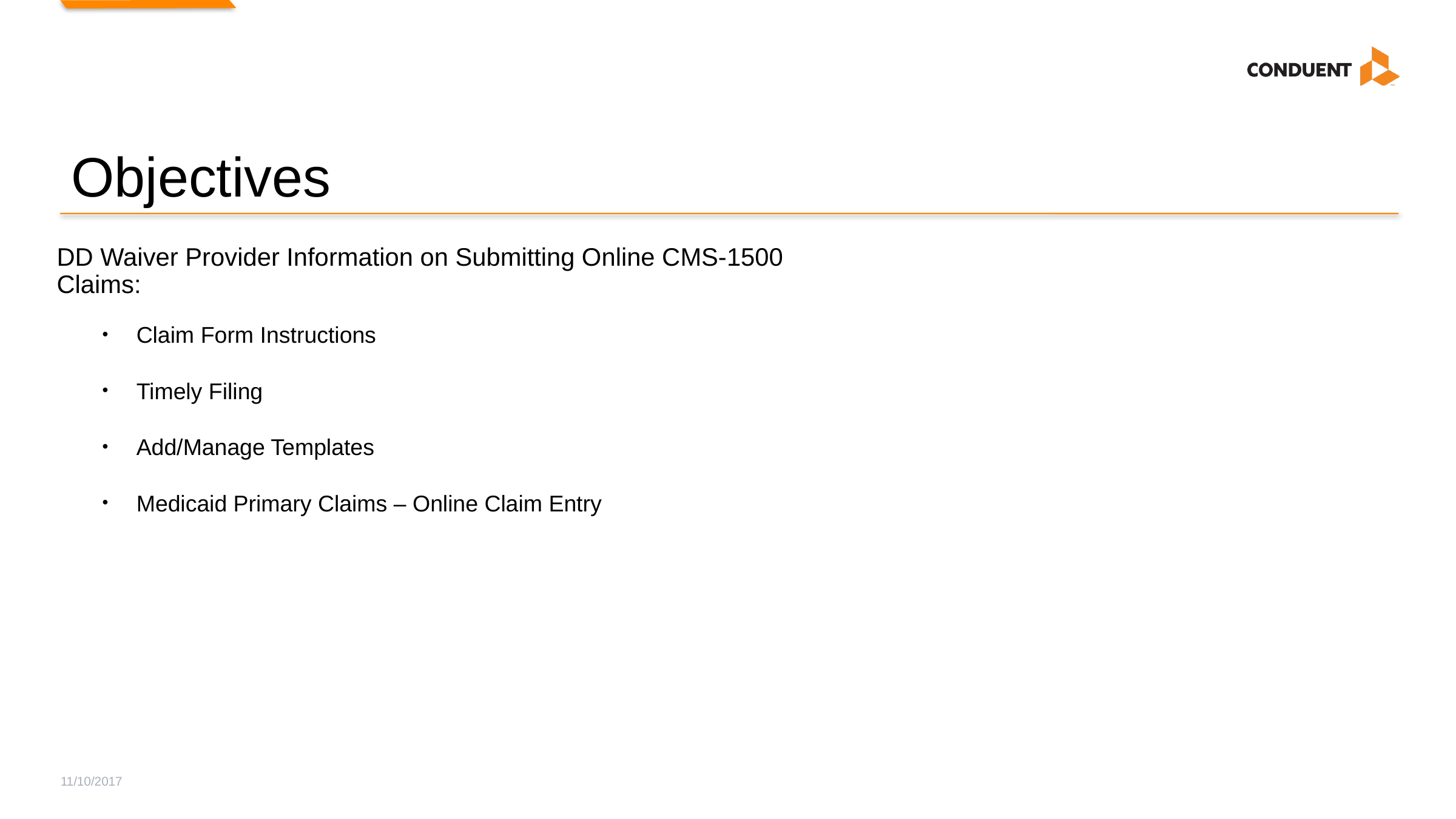

# Objectives
DD Waiver Provider Information on Submitting Online CMS-1500 Claims:
Claim Form Instructions
Timely Filing
Add/Manage Templates
Medicaid Primary Claims – Online Claim Entry
11/10/2017